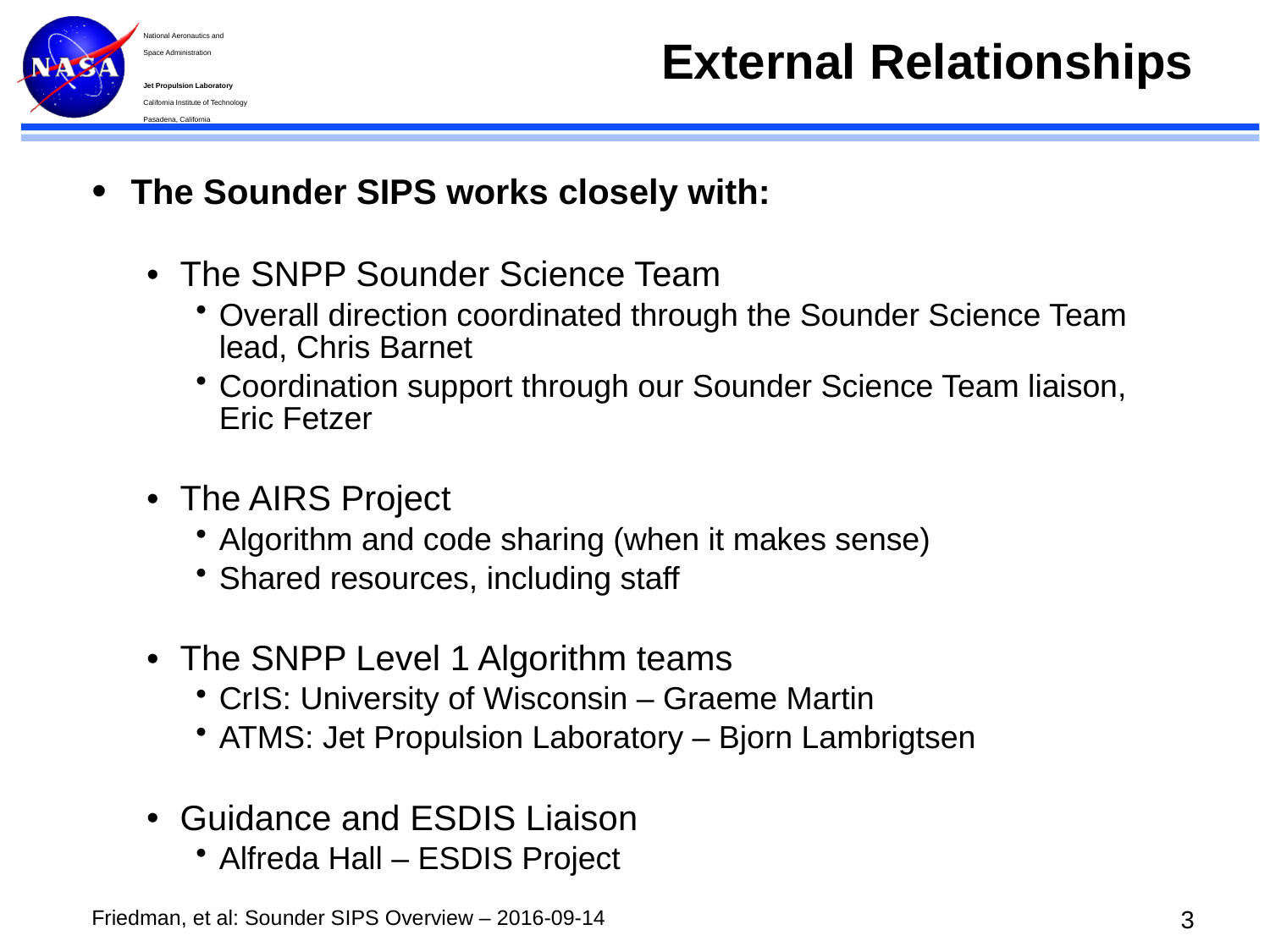

# External Relationships
The Sounder SIPS works closely with:

The SNPP Sounder Science Team
Overall direction coordinated through the Sounder Science Team lead, Chris Barnet
Coordination support through our Sounder Science Team liaison,
Eric Fetzer

The AIRS Project
Algorithm and code sharing (when it makes sense)
Shared resources, including staff

The SNPP Level 1 Algorithm teams
CrIS: University of Wisconsin – Graeme Martin
ATMS: Jet Propulsion Laboratory – Bjorn Lambrigtsen

Guidance and ESDIS Liaison
Alfreda Hall – ESDIS Project

3